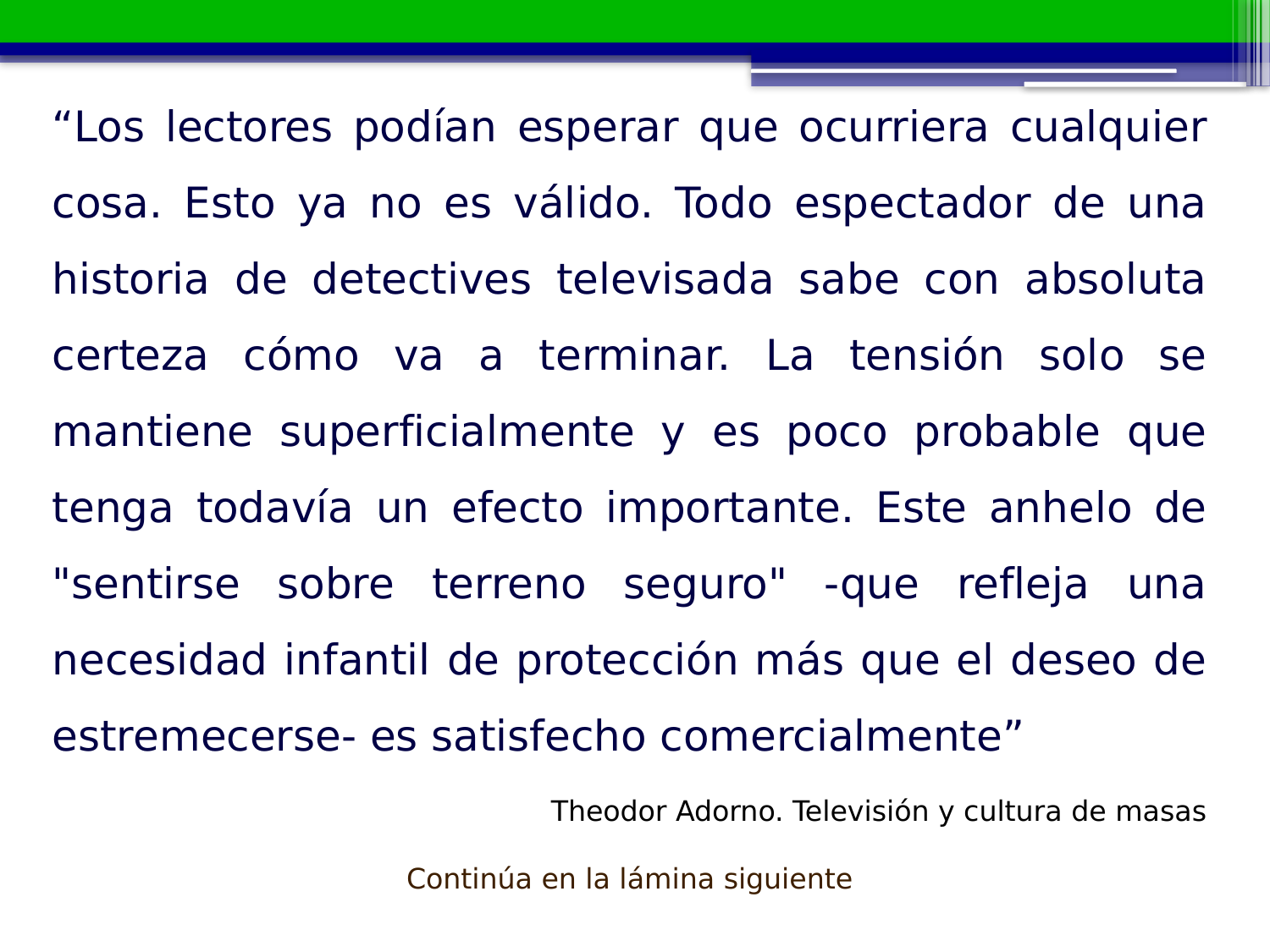

“Los lectores podían esperar que ocurriera cualquier cosa. Esto ya no es válido. Todo espectador de una historia de detectives televisada sabe con absoluta certeza cómo va a terminar. La tensión solo se mantiene superficialmente y es poco probable que tenga todavía un efecto importante. Este anhelo de "sentirse sobre terreno seguro" -que refleja una necesidad infantil de protección más que el deseo de estremecerse- es satisfecho comercialmente”

Theodor Adorno. Televisión y cultura de masas

Continúa en la lámina siguiente